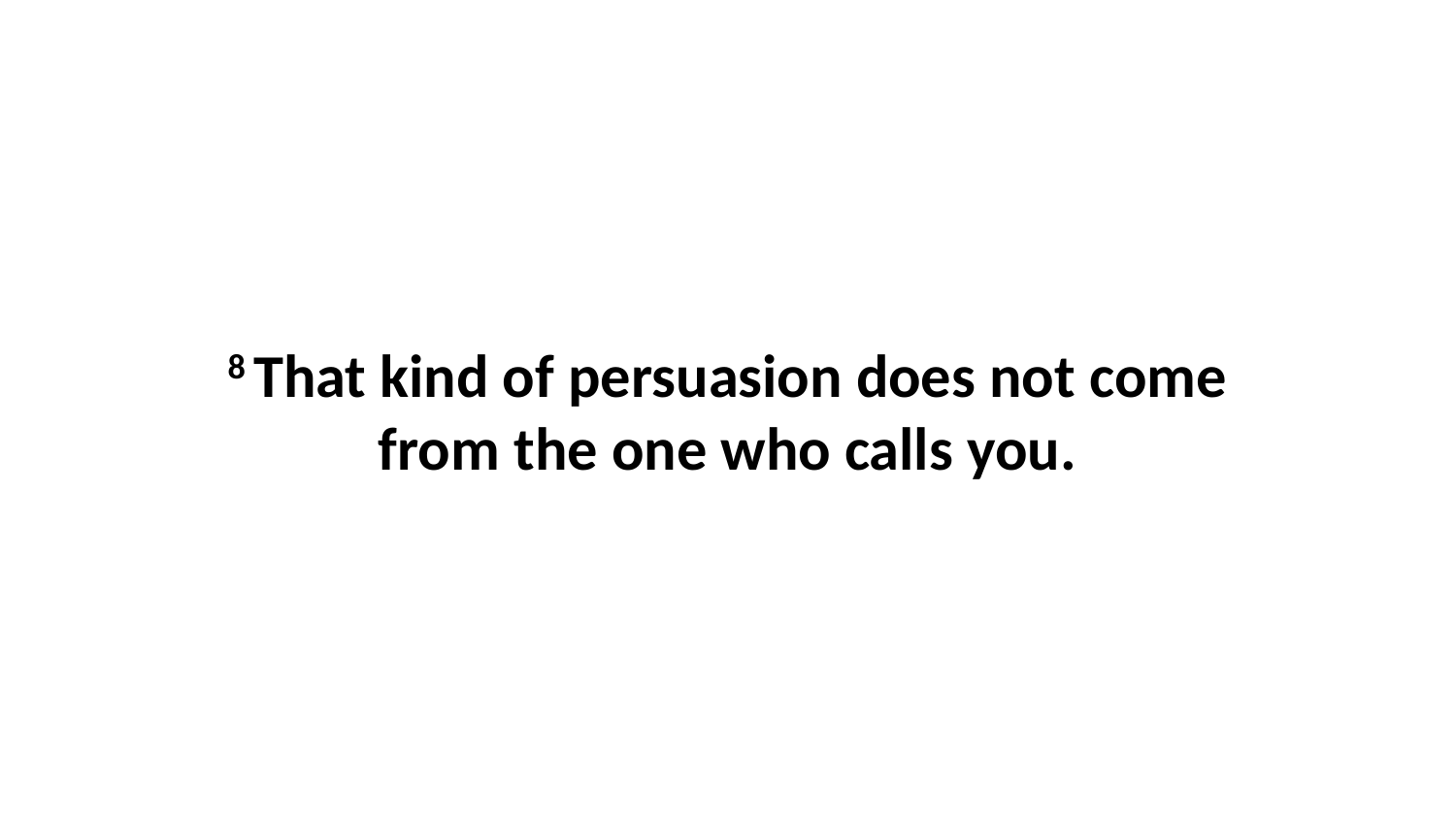

8 That kind of persuasion does not come from the one who calls you.